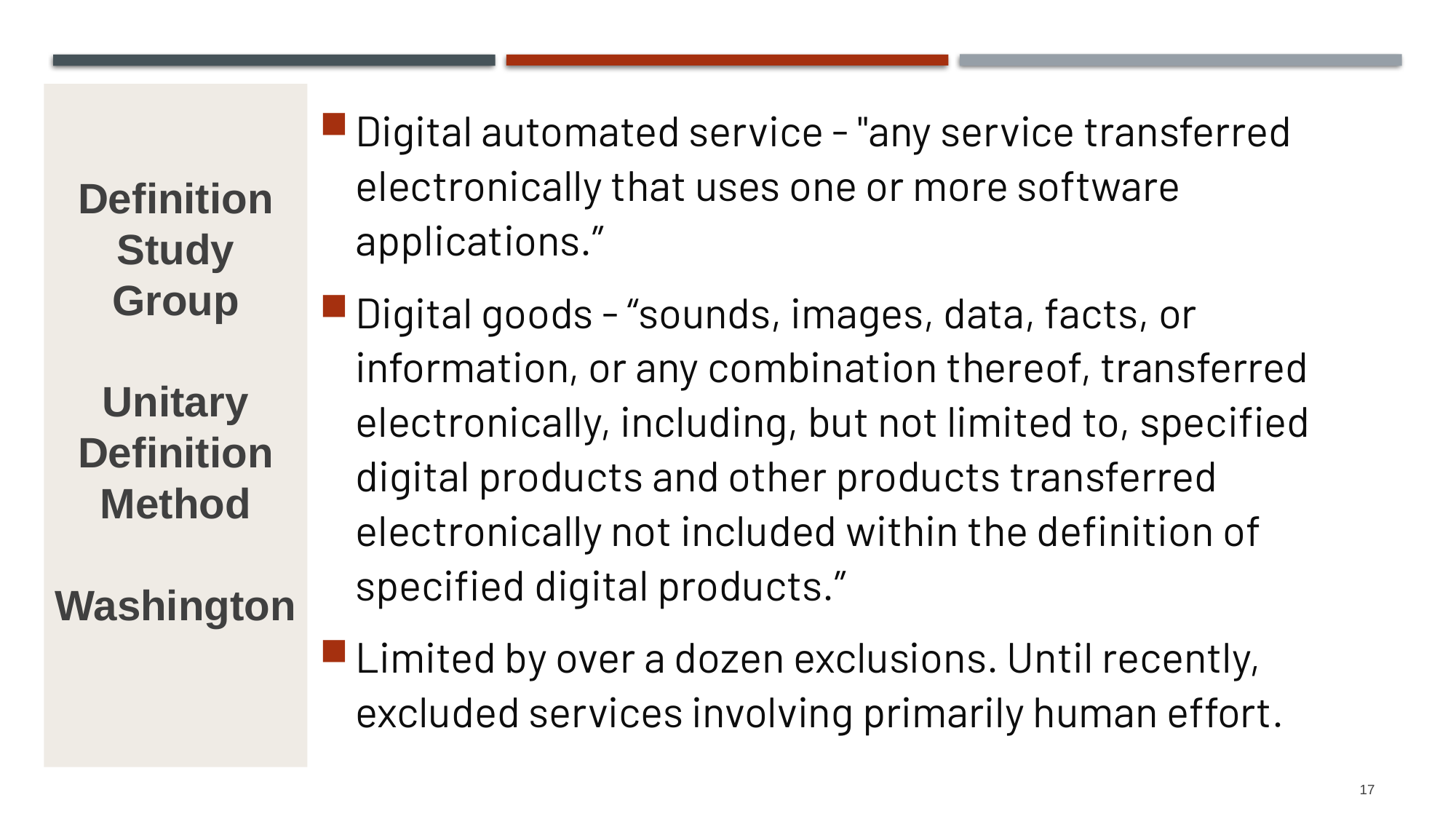

# Definition Study Group Unitary Definition Method Washington
Digital automated service - "any service transferred electronically that uses one or more software applications.”
Digital goods - “sounds, images, data, facts, or information, or any combination thereof, transferred electronically, including, but not limited to, specified digital products and other products transferred electronically not included within the definition of specified digital products.”
Limited by over a dozen exclusions. Until recently, excluded services involving primarily human effort.
17